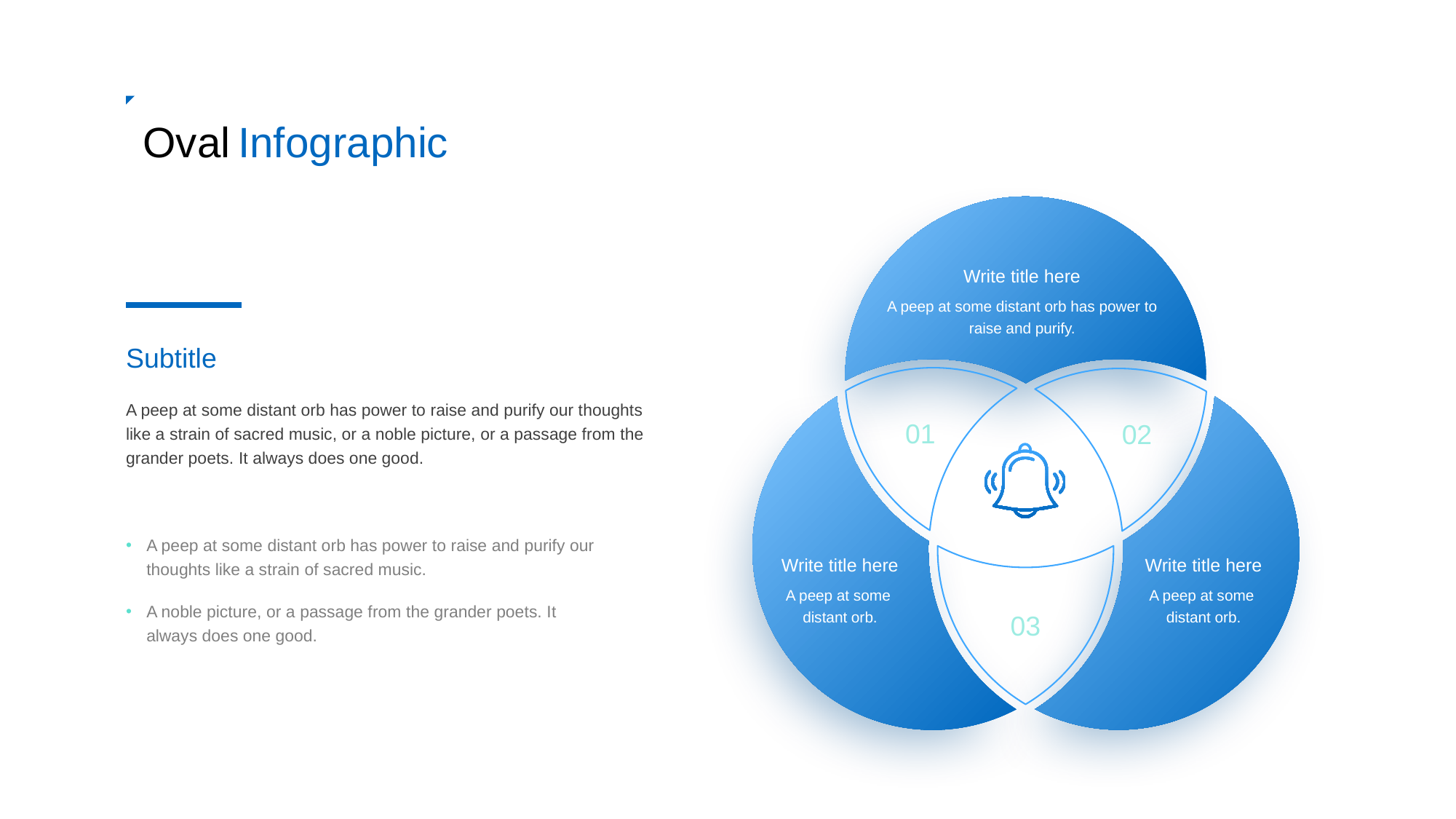

Oval Infographic

Write title here
A peep at some distant orb has power to raise and purify.
Subtitle
01
02
A peep at some distant orb has power to raise and purify our thoughts like a strain of sacred music, or a noble picture, or a passage from the grander poets. It always does one good.

A peep at some distant orb has power to raise and purify our thoughts like a strain of sacred music.
Write title here
A peep at some
distant orb.
Write title here
A peep at some
distant orb.
03
A noble picture, or a passage from the grander poets. It always does one good.